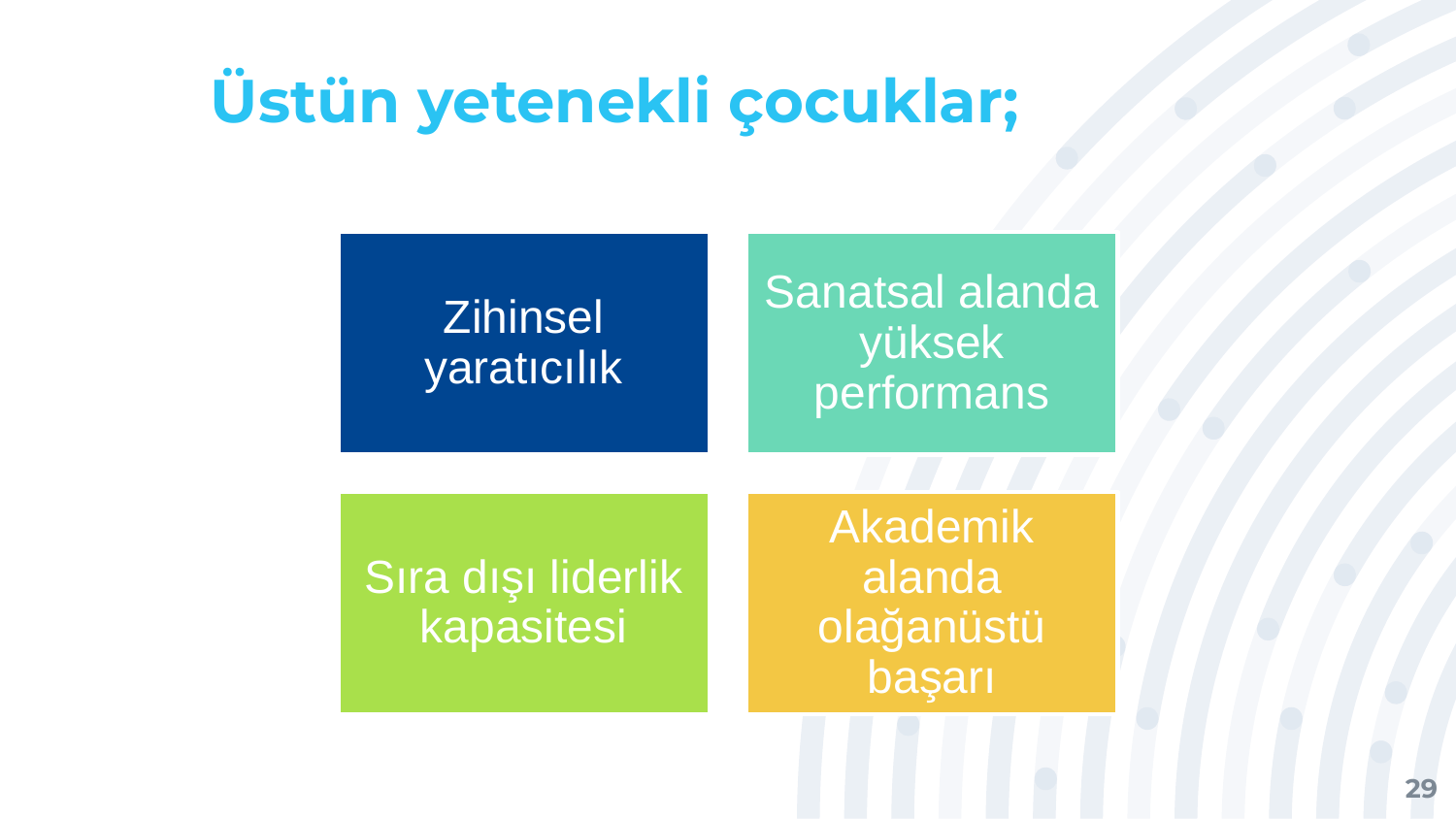

# Üstün yetenekli çocuklar;
Zihinsel yaratıcılık
Sanatsal alanda yüksek performans
Sıra dışı liderlik kapasitesi
Akademik alanda olağanüstü başarı
29